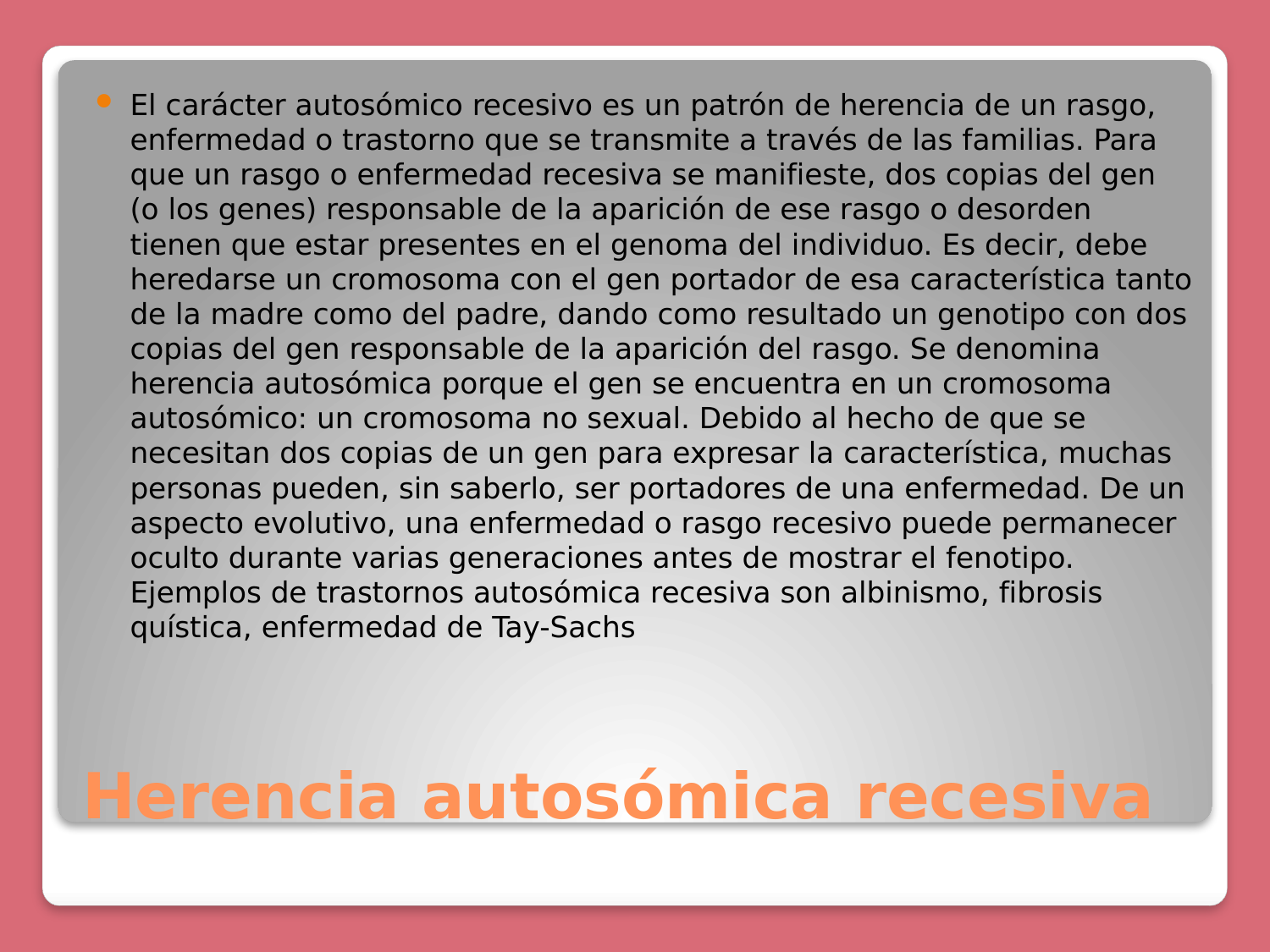

El carácter autosómico recesivo es un patrón de herencia de un rasgo, enfermedad o trastorno que se transmite a través de las familias. Para que un rasgo o enfermedad recesiva se manifieste, dos copias del gen (o los genes) responsable de la aparición de ese rasgo o desorden tienen que estar presentes en el genoma del individuo. Es decir, debe heredarse un cromosoma con el gen portador de esa característica tanto de la madre como del padre, dando como resultado un genotipo con dos copias del gen responsable de la aparición del rasgo. Se denomina herencia autosómica porque el gen se encuentra en un cromosoma autosómico: un cromosoma no sexual. Debido al hecho de que se necesitan dos copias de un gen para expresar la característica, muchas personas pueden, sin saberlo, ser portadores de una enfermedad. De un aspecto evolutivo, una enfermedad o rasgo recesivo puede permanecer oculto durante varias generaciones antes de mostrar el fenotipo. Ejemplos de trastornos autosómica recesiva son albinismo, fibrosis quística, enfermedad de Tay-Sachs
# Herencia autosómica recesiva